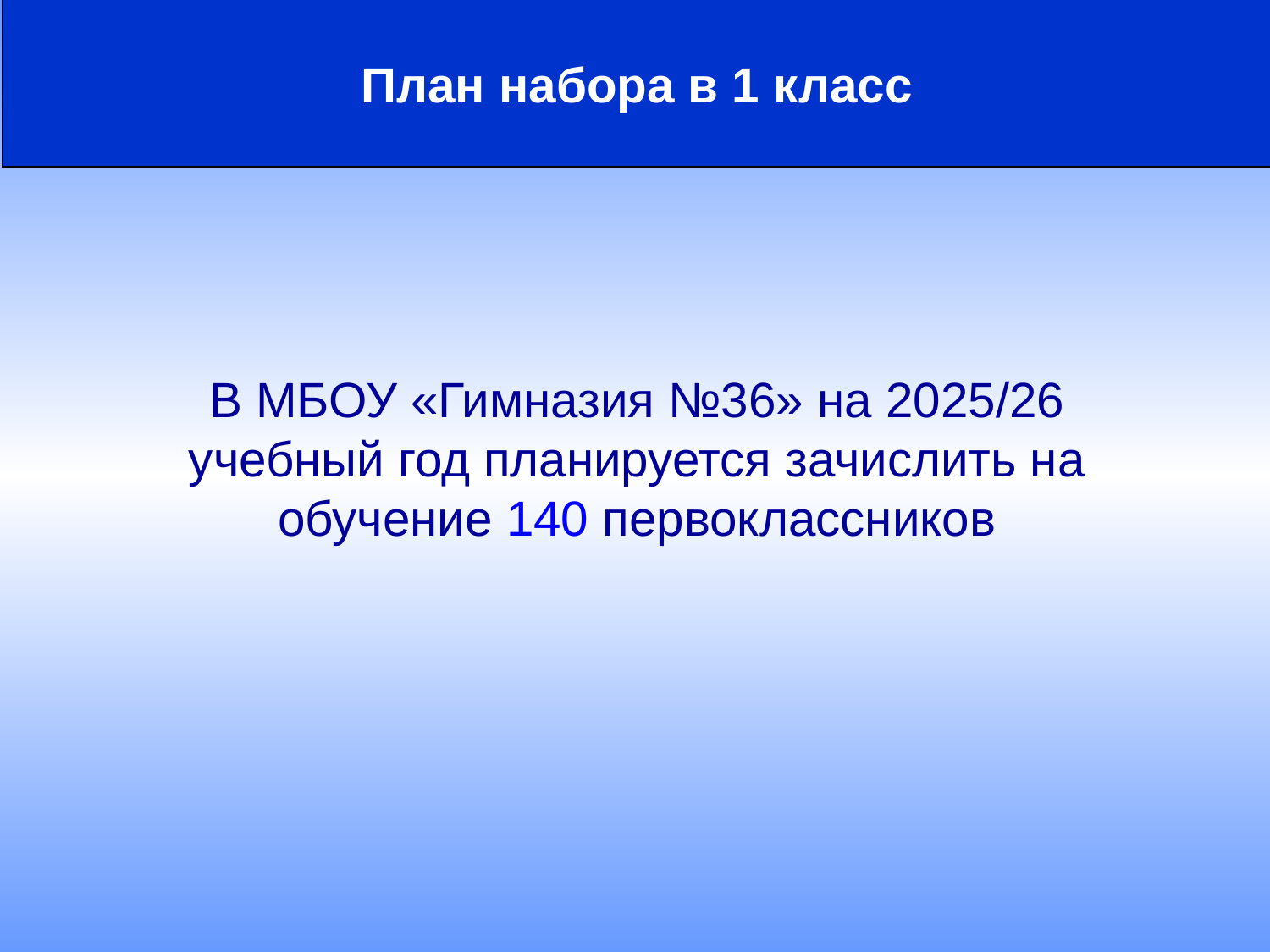

План набора в 1 класс
В МБОУ «Гимназия №36» на 2025/26 учебный год планируется зачислить на обучение 140 первоклассников